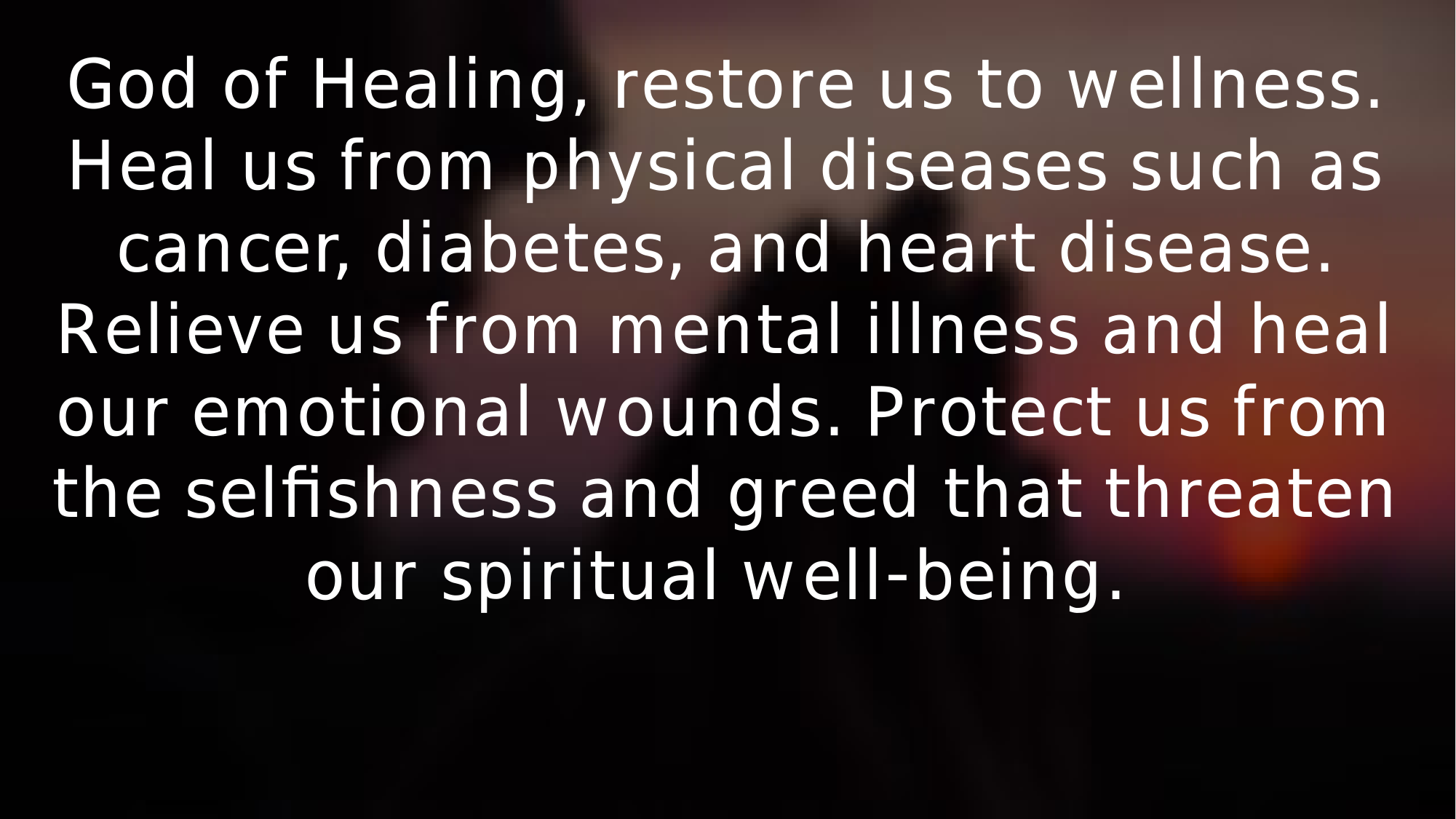

God of Healing, restore us to wellness. Heal us from physical diseases such as cancer, diabetes, and heart disease. Relieve us from mental illness and heal our emotional wounds. Protect us from the selfishness and greed that threaten our spiritual well-being.